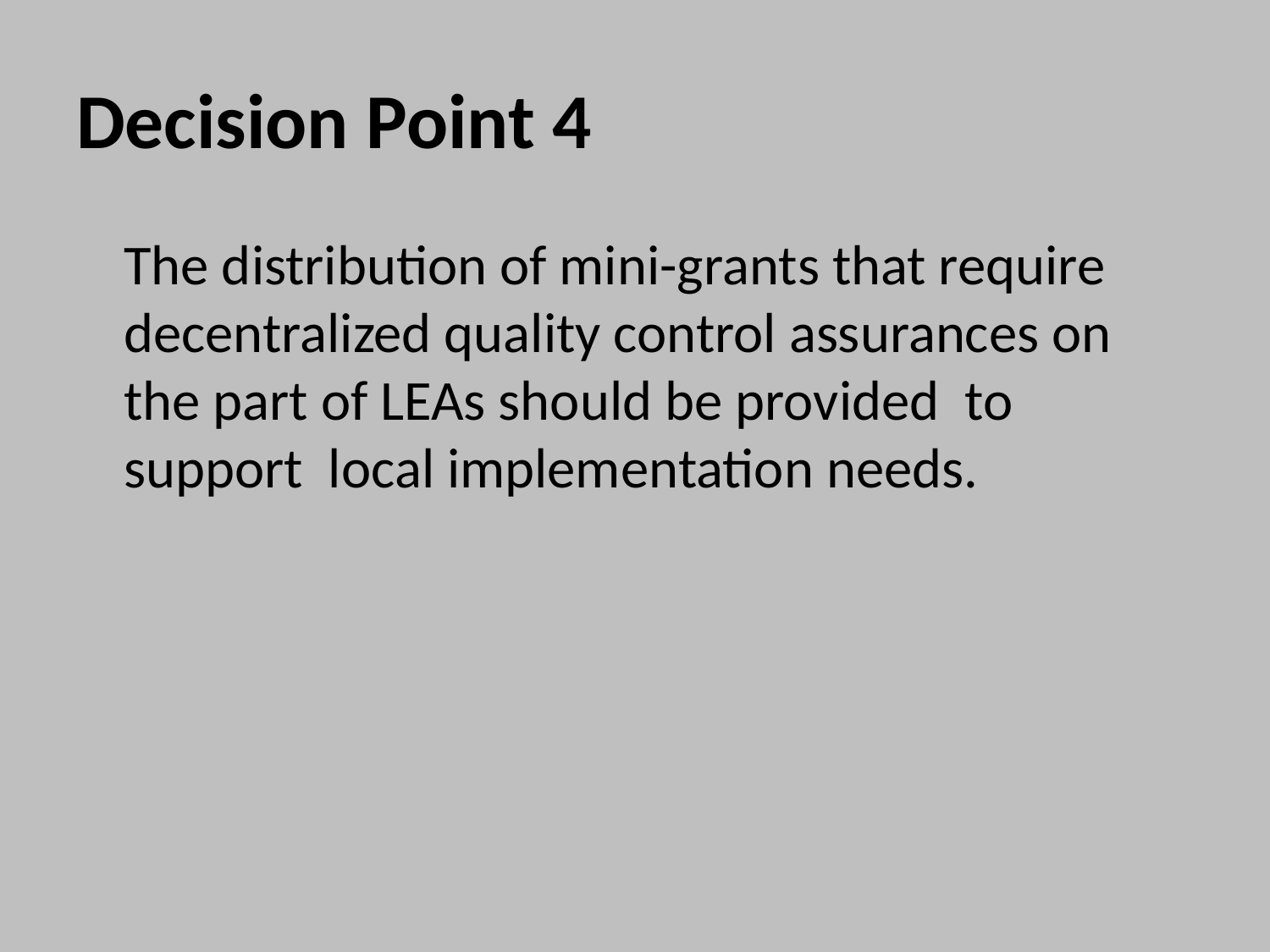

# Decision Point 4
	The distribution of mini-grants that require decentralized quality control assurances on the part of LEAs should be provided  to support  local implementation needs.